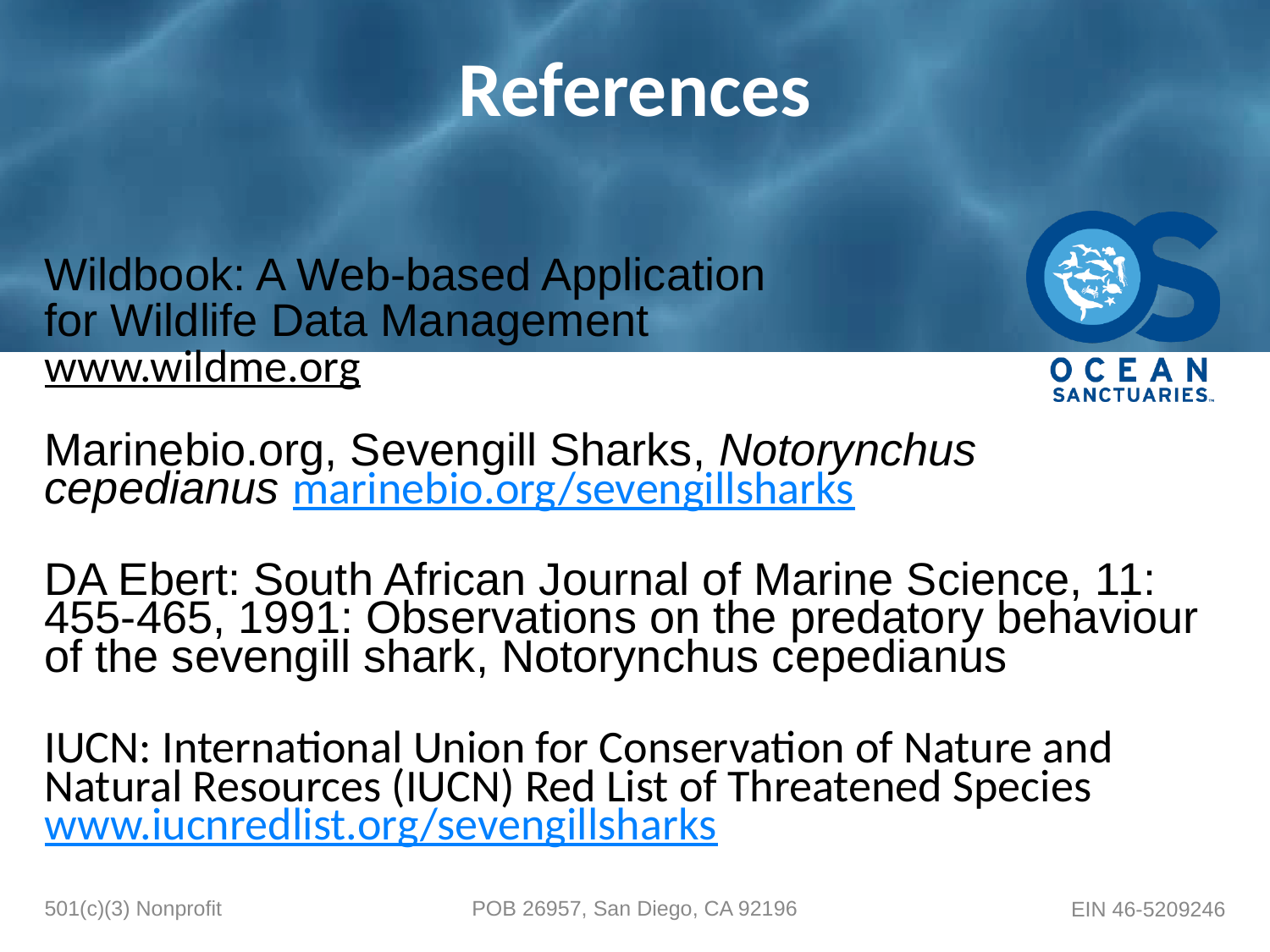

# References

Wildbook: A Web-based Application
for Wildlife Data Management
www.wildme.org
Marinebio.org, Sevengill Sharks, Notorynchus cepedianus marinebio.org/sevengillsharks

DA Ebert: South African Journal of Marine Science, 11: 455-465, 1991: Observations on the predatory behaviour of the sevengill shark, Notorynchus cepedianus

IUCN: International Union for Conservation of Nature and Natural Resources (IUCN) Red List of Threatened Species
www.iucnredlist.org/sevengillsharks

501(c)(3) Nonprofit
POB 26957, San Diego, CA 92196

EIN 46-5209246